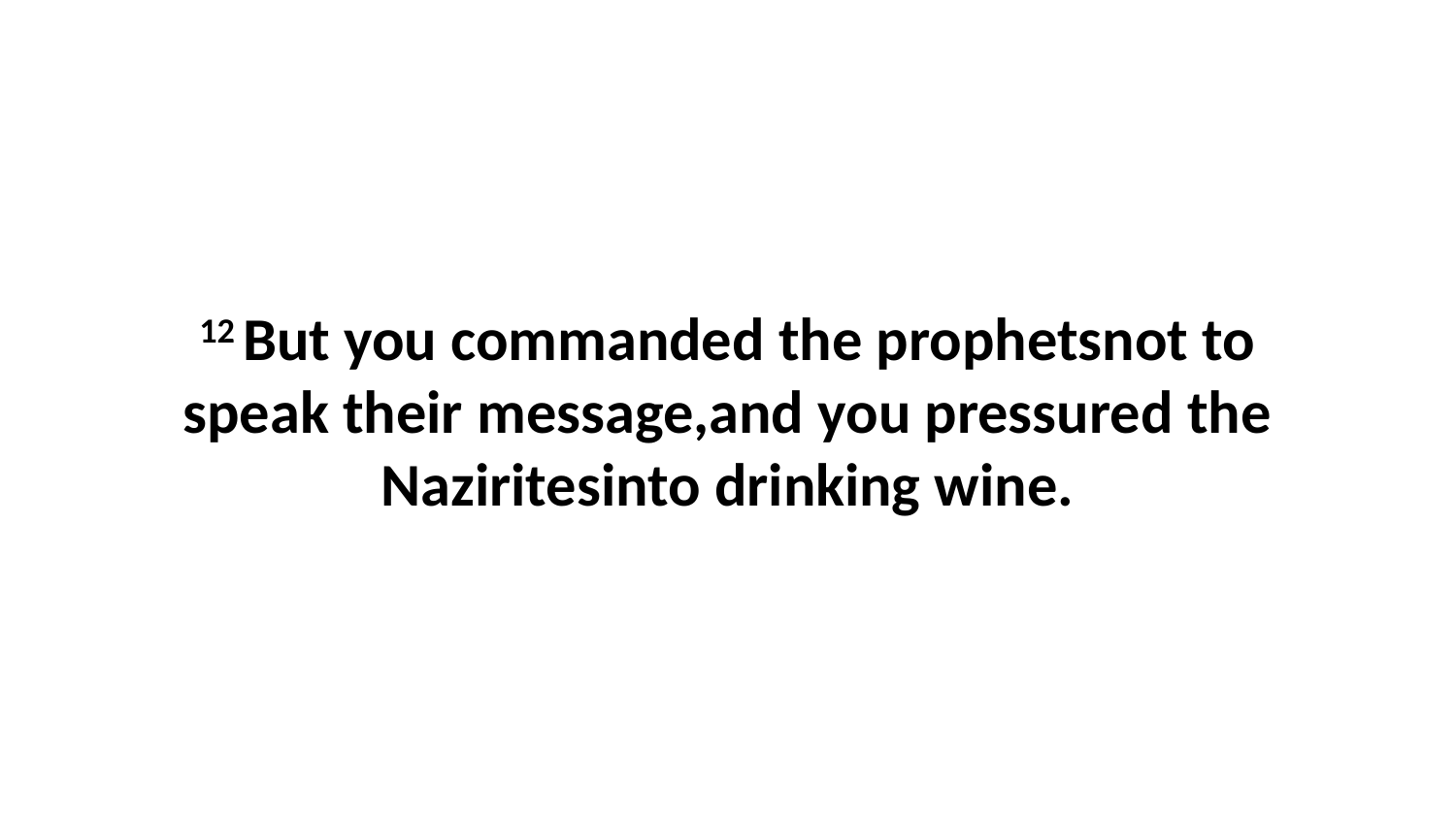

12 But you commanded the prophetsnot to speak their message,and you pressured the Naziritesinto drinking wine.